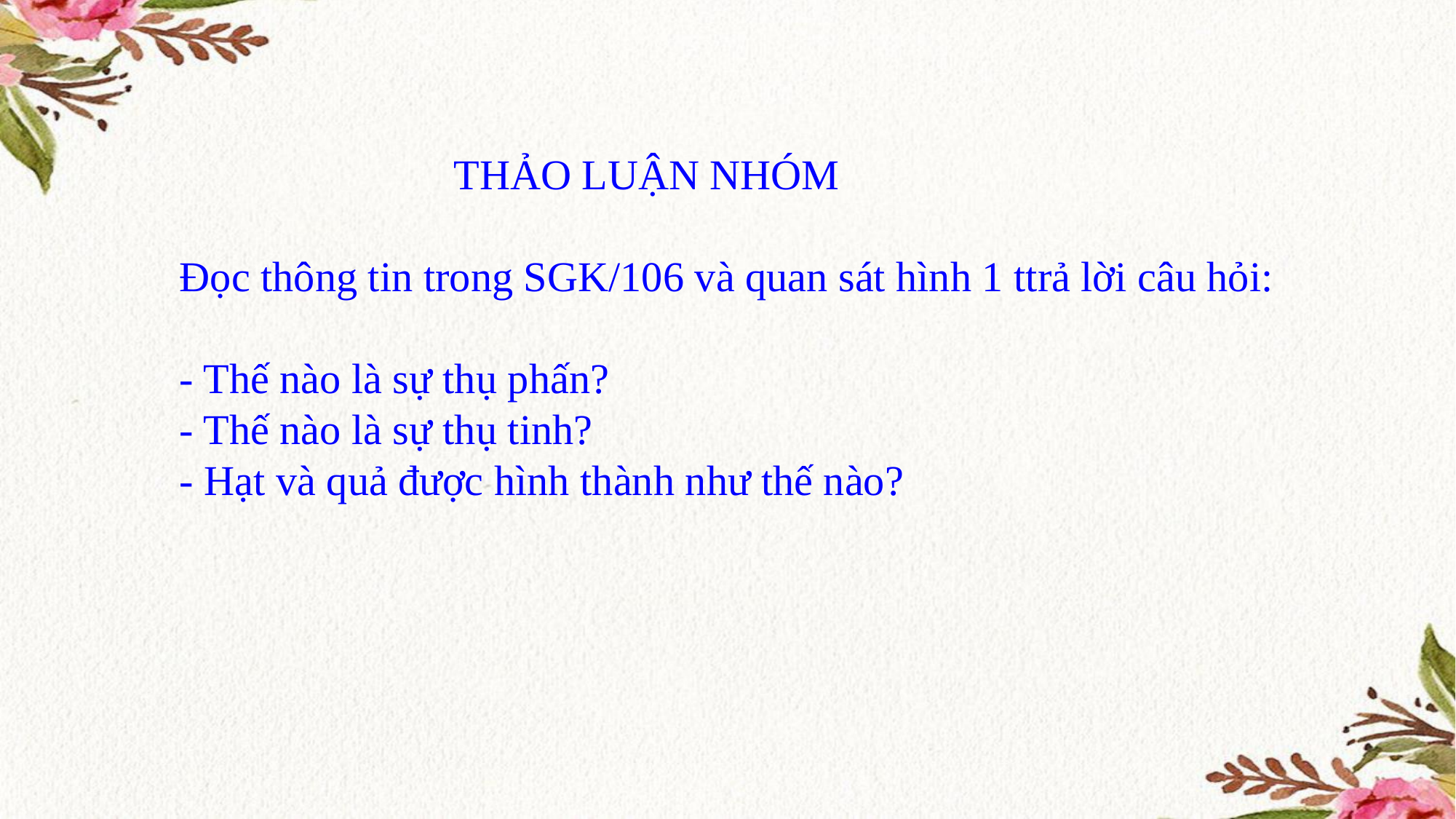

THẢO LUẬN NHÓM
Đọc thông tin trong SGK/106 và quan sát hình 1 ttrả lời câu hỏi:
- Thế nào là sự thụ phấn?
- Thế nào là sự thụ tinh?
- Hạt và quả được hình thành như thế nào?